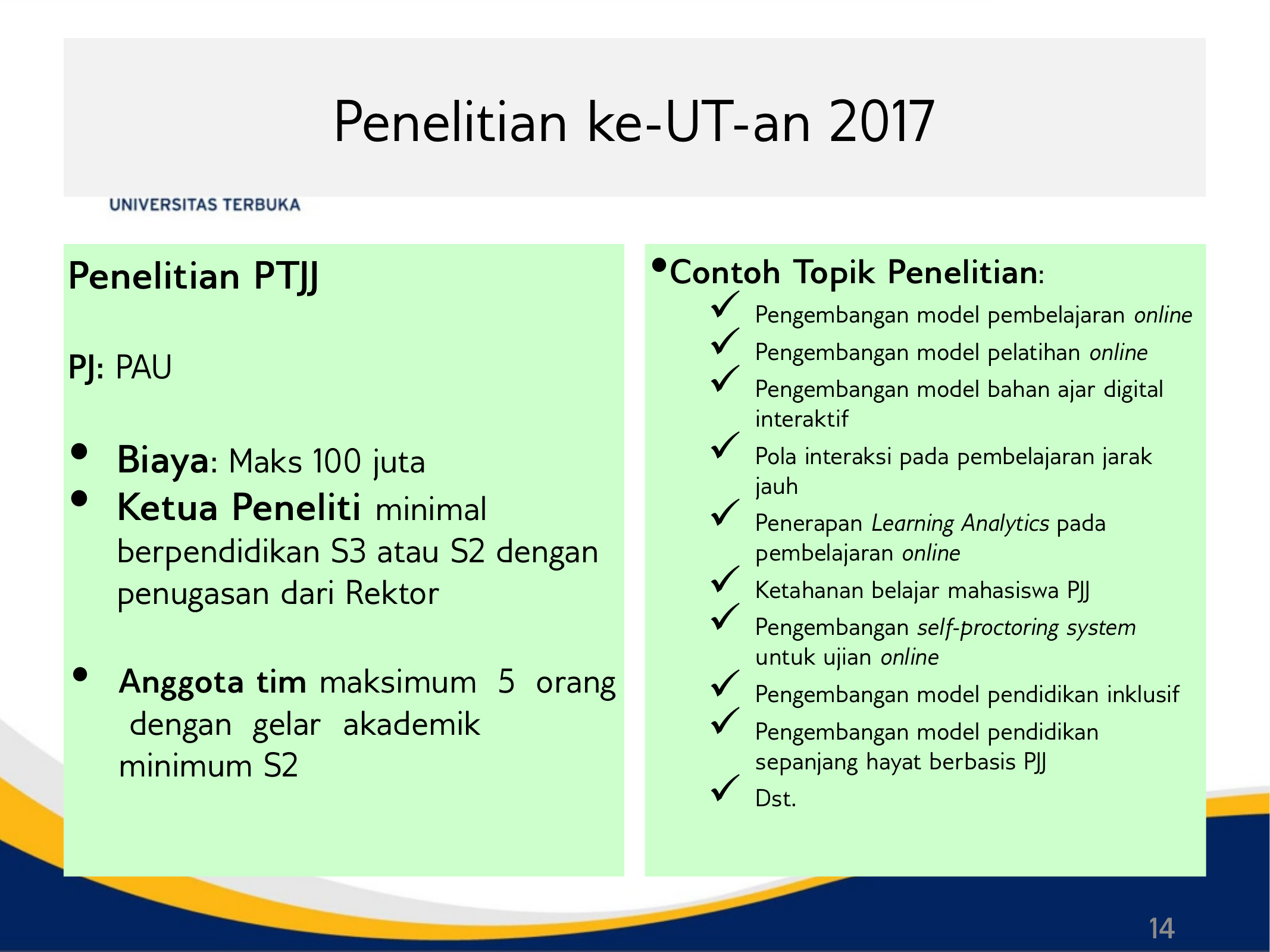

# Penelitian ke-UT-an 2017
Penelitian PTJJ

PJ: PAU
Biaya: Maks 100 juta
Ketua Peneliti minimal berpendidikan S3 atau S2 dengan penugasan dari Rektor
Anggota tim maksimum  5  orang  dengan  gelar  akademik minimum S2

Contoh Topik Penelitian:
Pengembangan model pembelajaran online
Pengembangan model pelatihan online
Pengembangan model bahan ajar digital interaktif
Pola interaksi pada pembelajaran jarak jauh
Penerapan Learning Analytics pada pembelajaran online
Ketahanan belajar mahasiswa PJJ
Pengembangan self-proctoring system untuk ujian online
Pengembangan model pendidikan inklusif
Pengembangan model pendidikan sepanjang hayat berbasis PJJ
Dst.

14